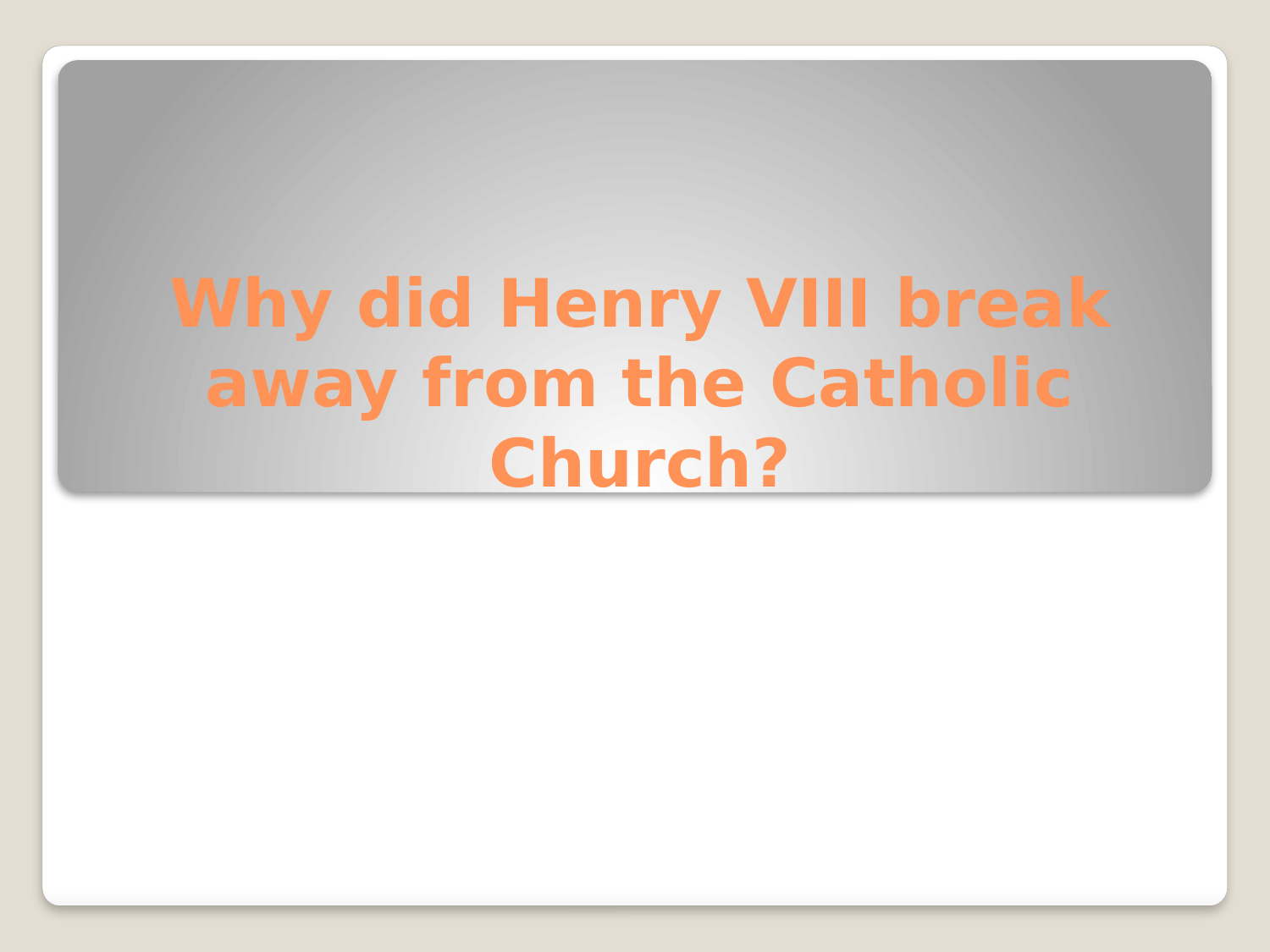

# Why did Henry VIII break away from the Catholic Church?